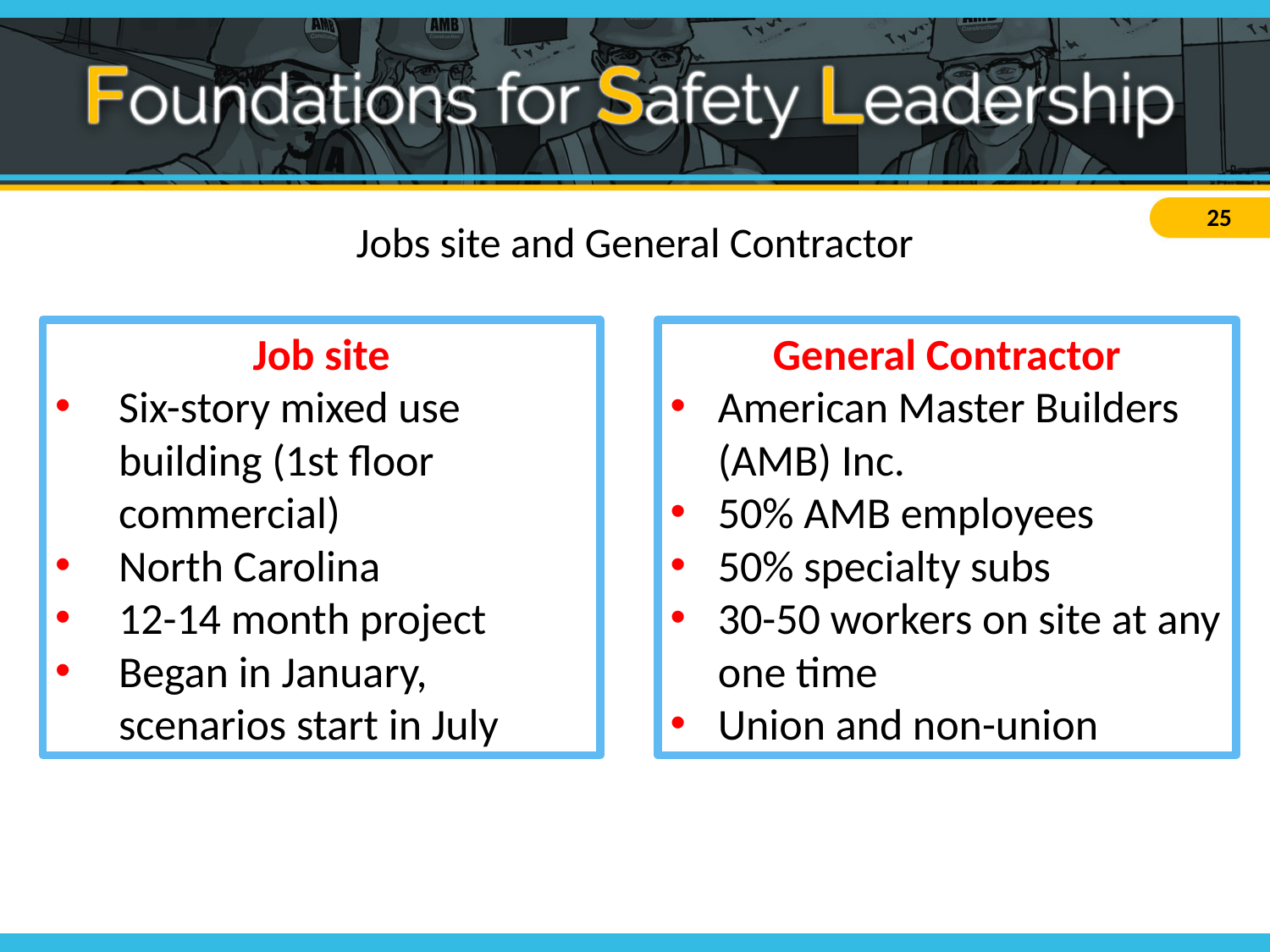

# Jobs site and General Contractor
Job site
Six-story mixed use building (1st floor commercial)
North Carolina
12-14 month project
Began in January, scenarios start in July
General Contractor
American Master Builders (AMB) Inc.
50% AMB employees
50% specialty subs
30-50 workers on site at any one time
Union and non-union